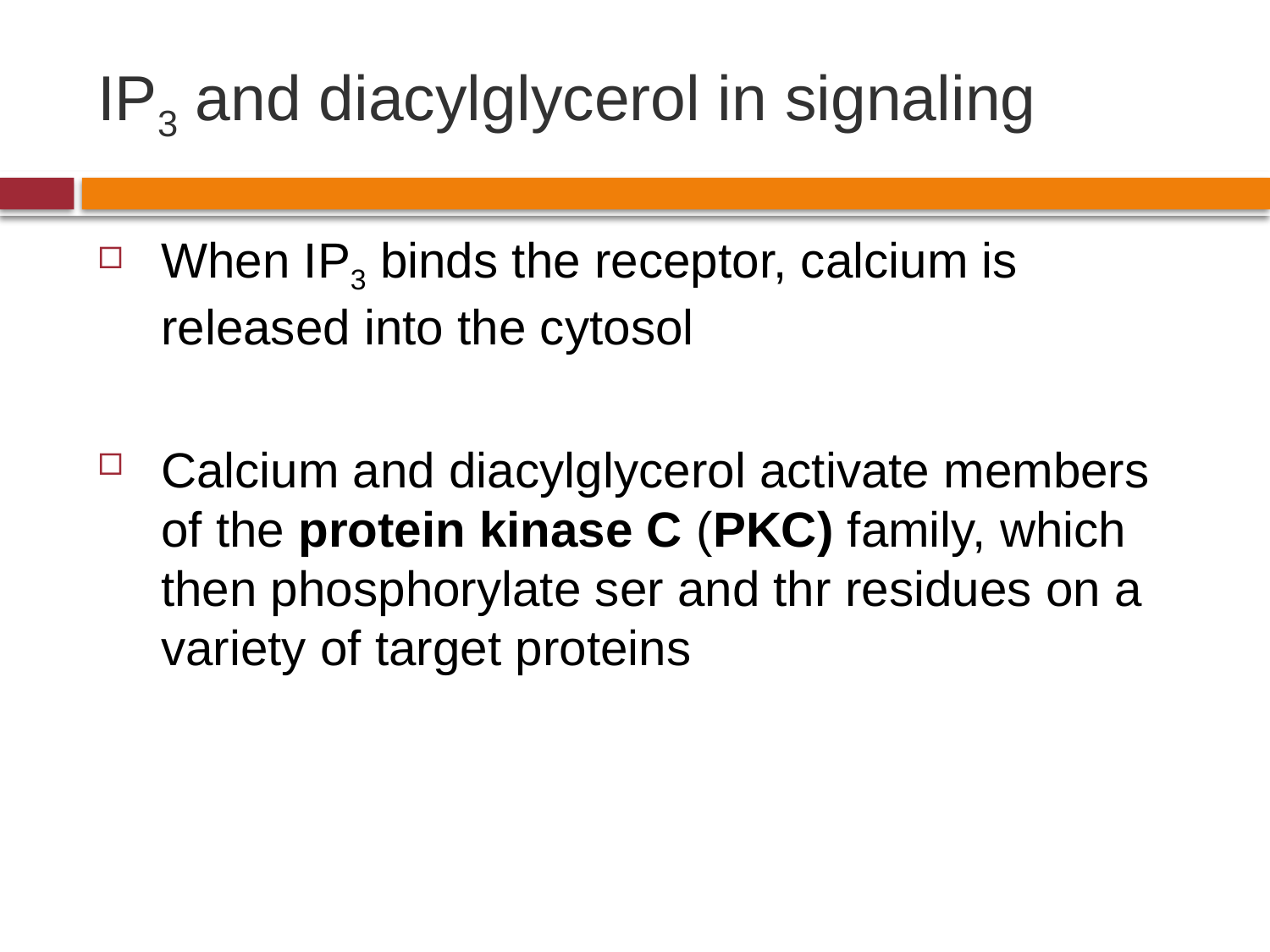

# IP3 and diacylglycerol in signaling
When IP3 binds the receptor, calcium is released into the cytosol

Calcium and diacylglycerol activate members of the protein kinase C (PKC) family, which then phosphorylate ser and thr residues on a variety of target proteins